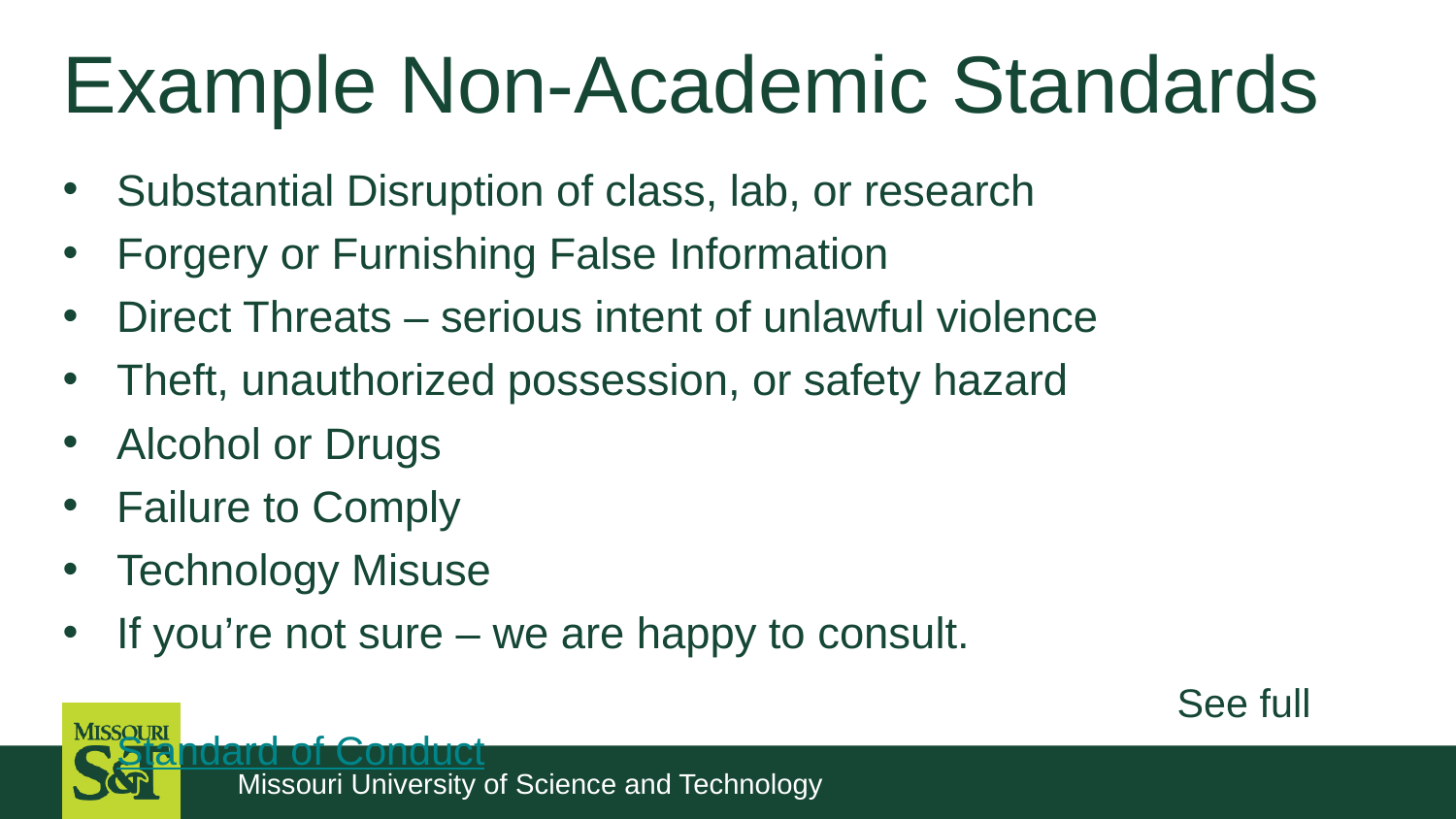

# Example Non-Academic Standards
Substantial Disruption of class, lab, or research
Forgery or Furnishing False Information
Direct Threats – serious intent of unlawful violence
Theft, unauthorized possession, or safety hazard
Alcohol or Drugs
Failure to Comply
Technology Misuse
If you’re not sure – we are happy to consult.
                                                                                               See full Standard of Conduct
Missouri University of Science and Technology